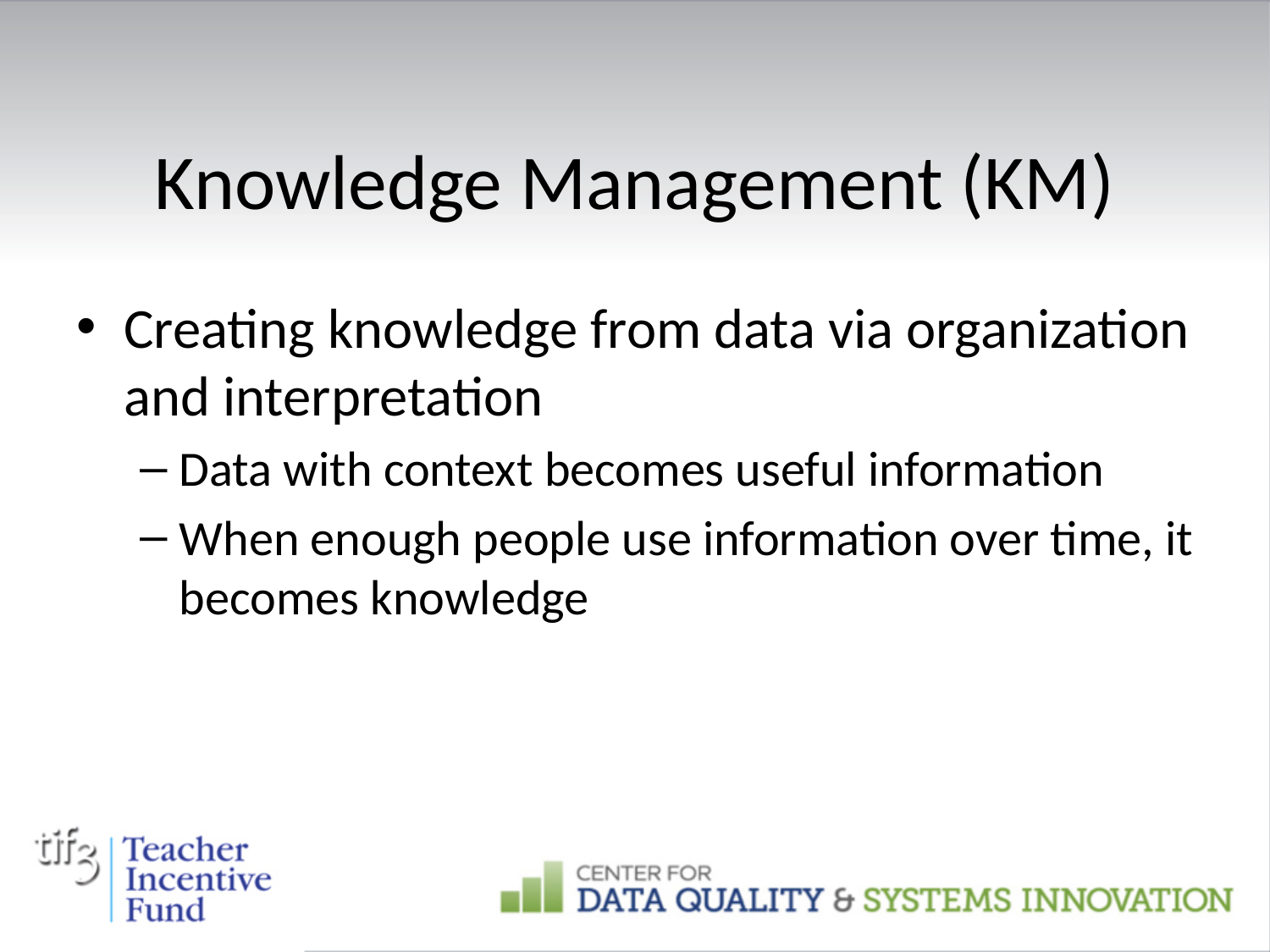

# Knowledge Management (KM)
Creating knowledge from data via organization and interpretation
Data with context becomes useful information
When enough people use information over time, it becomes knowledge